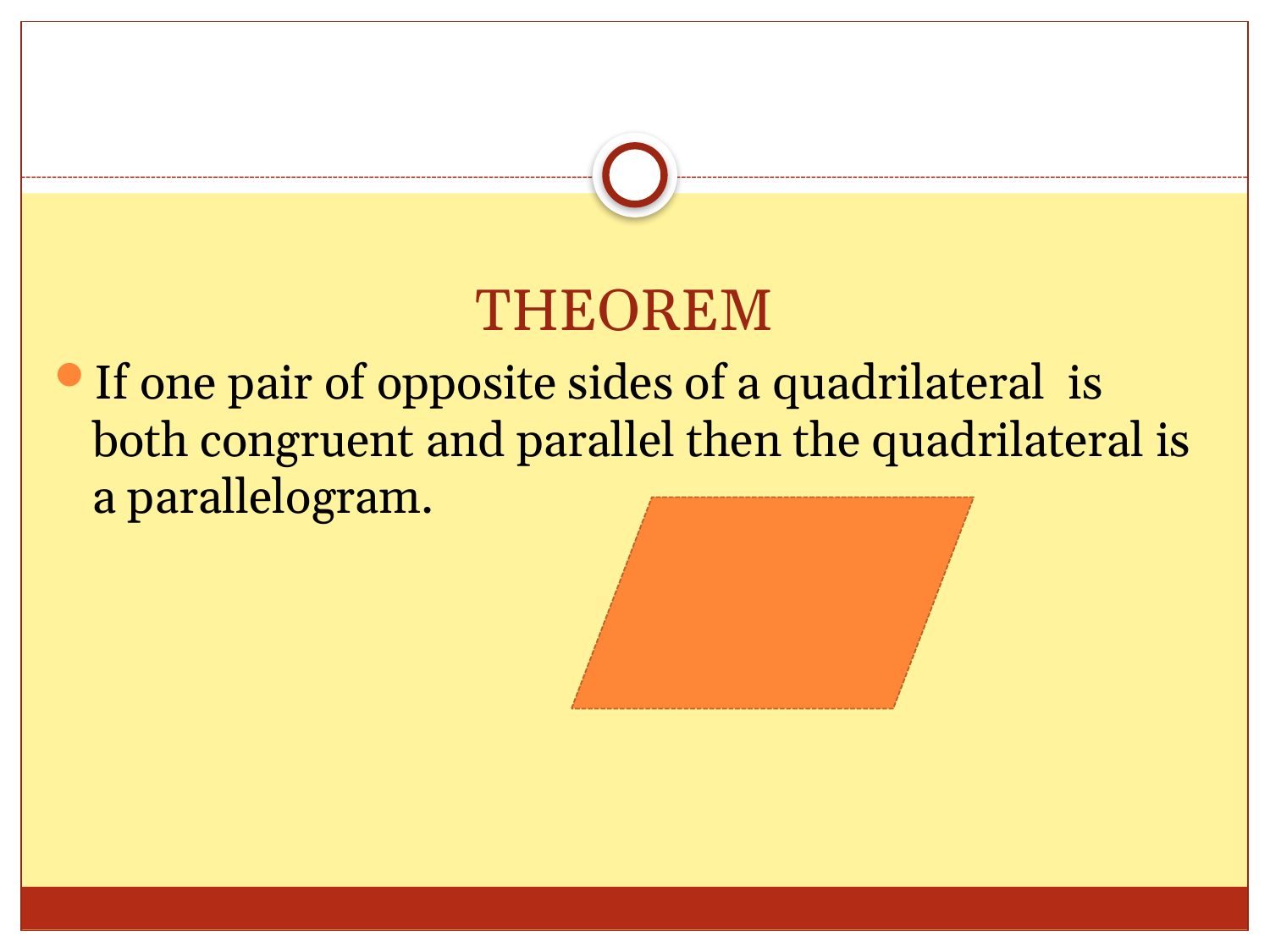

If one pair of opposite sides of a quadrilateral  is both congruent and parallel then the quadrilateral is a parallelogram.
# THEOREM